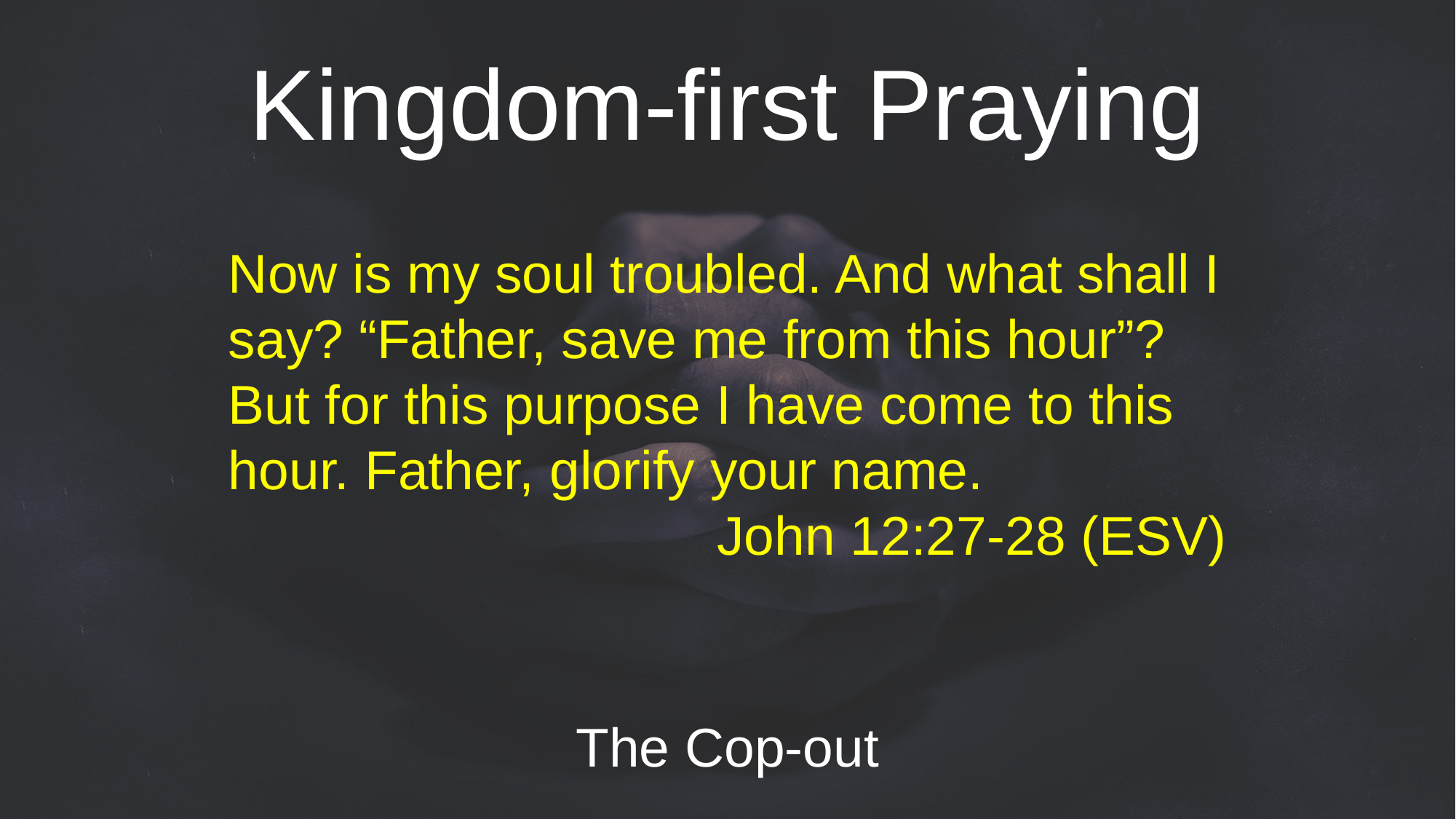

Kingdom-first Praying
Now is my soul troubled. And what shall I say? “Father, save me from this hour”? But for this purpose I have come to this hour. Father, glorify your name.
John 12:27-28 (ESV)
The Cop-out